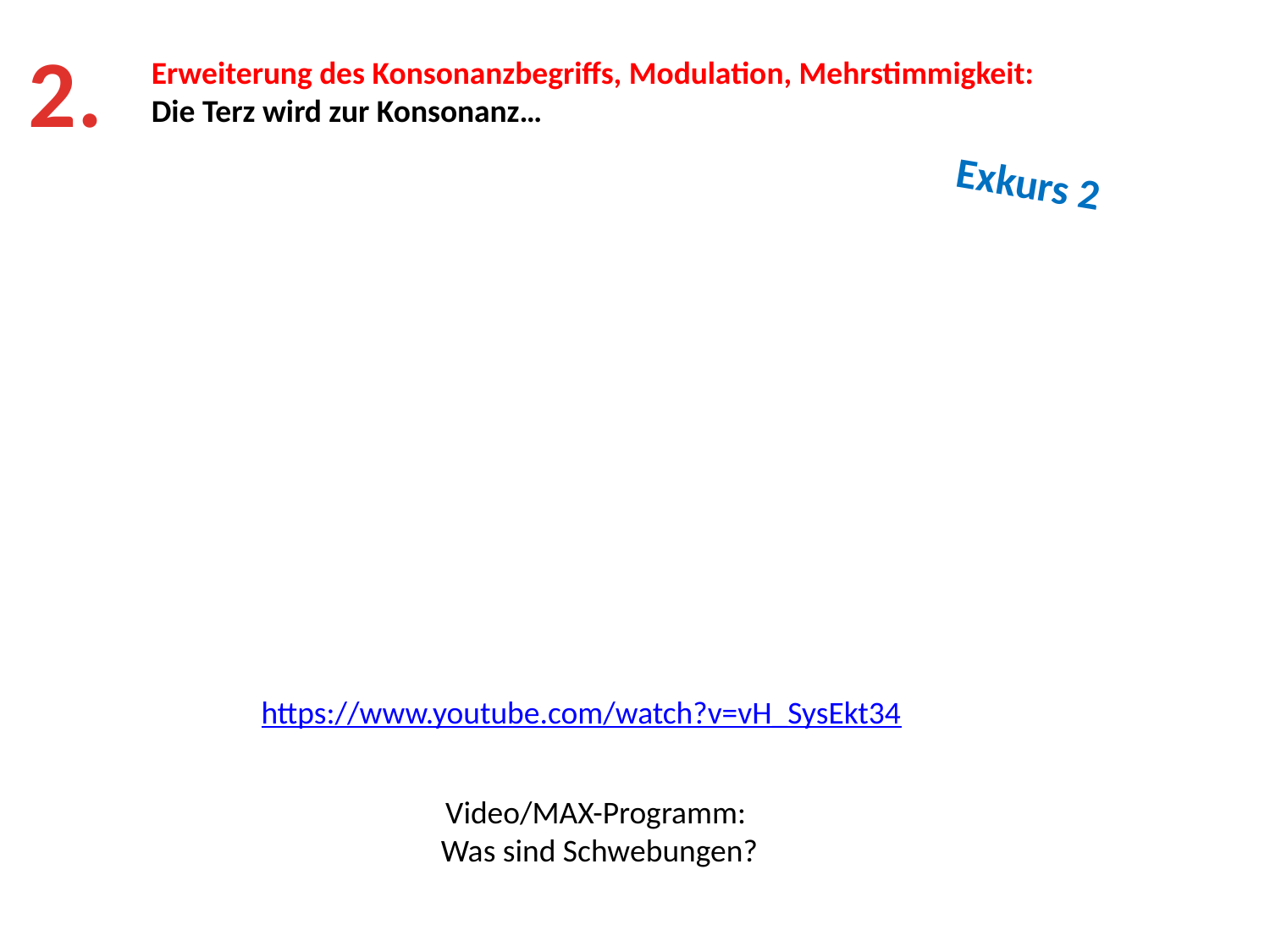

2.
Erweiterung des Konsonanzbegriffs, Modulation, Mehrstimmigkeit:
Die Terz wird zur Konsonanz…
Exkurs 2
https://www.youtube.com/watch?v=vH_SysEkt34
Video/MAX-Programm:
Was sind Schwebungen?